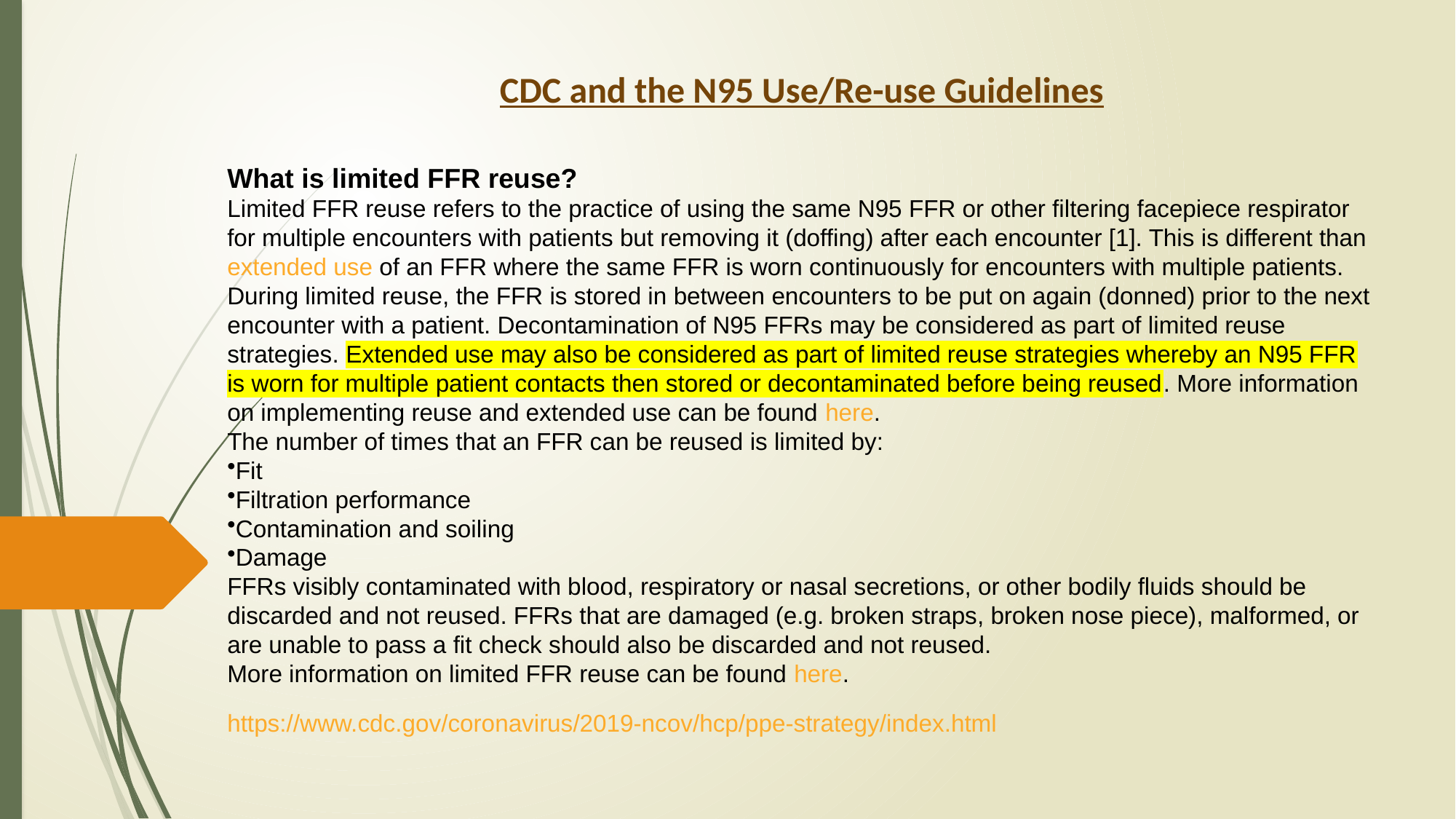

CDC and the N95 Use/Re-use Guidelines
What is limited FFR reuse?
Limited FFR reuse refers to the practice of using the same N95 FFR or other filtering facepiece respirator for multiple encounters with patients but removing it (doffing) after each encounter [1]. This is different than extended use of an FFR where the same FFR is worn continuously for encounters with multiple patients. During limited reuse, the FFR is stored in between encounters to be put on again (donned) prior to the next encounter with a patient. Decontamination of N95 FFRs may be considered as part of limited reuse strategies. Extended use may also be considered as part of limited reuse strategies whereby an N95 FFR is worn for multiple patient contacts then stored or decontaminated before being reused. More information on implementing reuse and extended use can be found here.
The number of times that an FFR can be reused is limited by:
Fit
Filtration performance
Contamination and soiling
Damage
FFRs visibly contaminated with blood, respiratory or nasal secretions, or other bodily fluids should be discarded and not reused. FFRs that are damaged (e.g. broken straps, broken nose piece), malformed, or are unable to pass a fit check should also be discarded and not reused.
More information on limited FFR reuse can be found here.

https://www.cdc.gov/coronavirus/2019-ncov/hcp/ppe-strategy/index.html